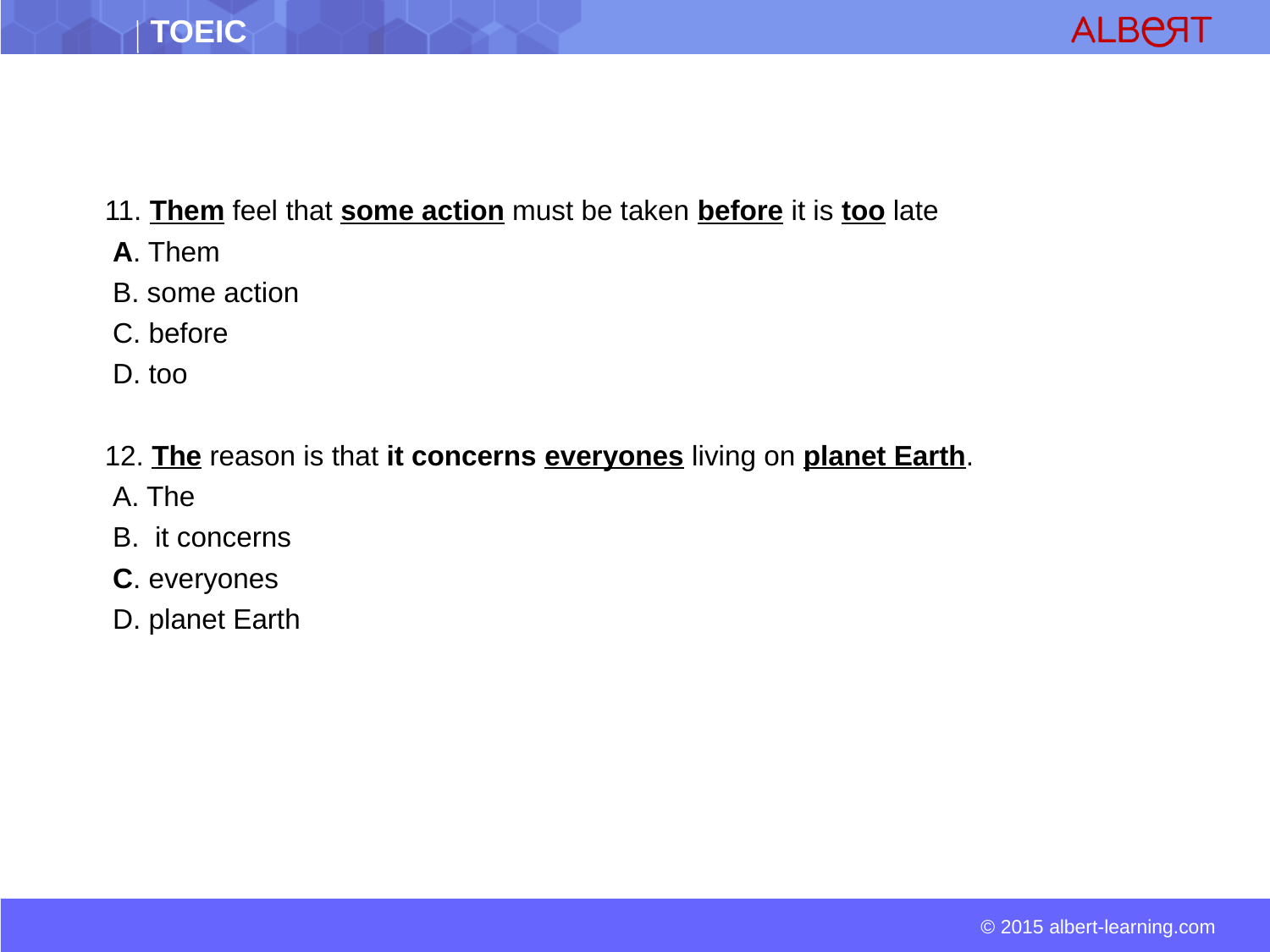

11. Them feel that some action must be taken before it is too late
  A. Them
  B. some action
  C. before
  D. too

 12. The reason is that it concerns everyones living on planet Earth.
  A. The
  B.  it concerns
  C. everyones
  D. planet Earth